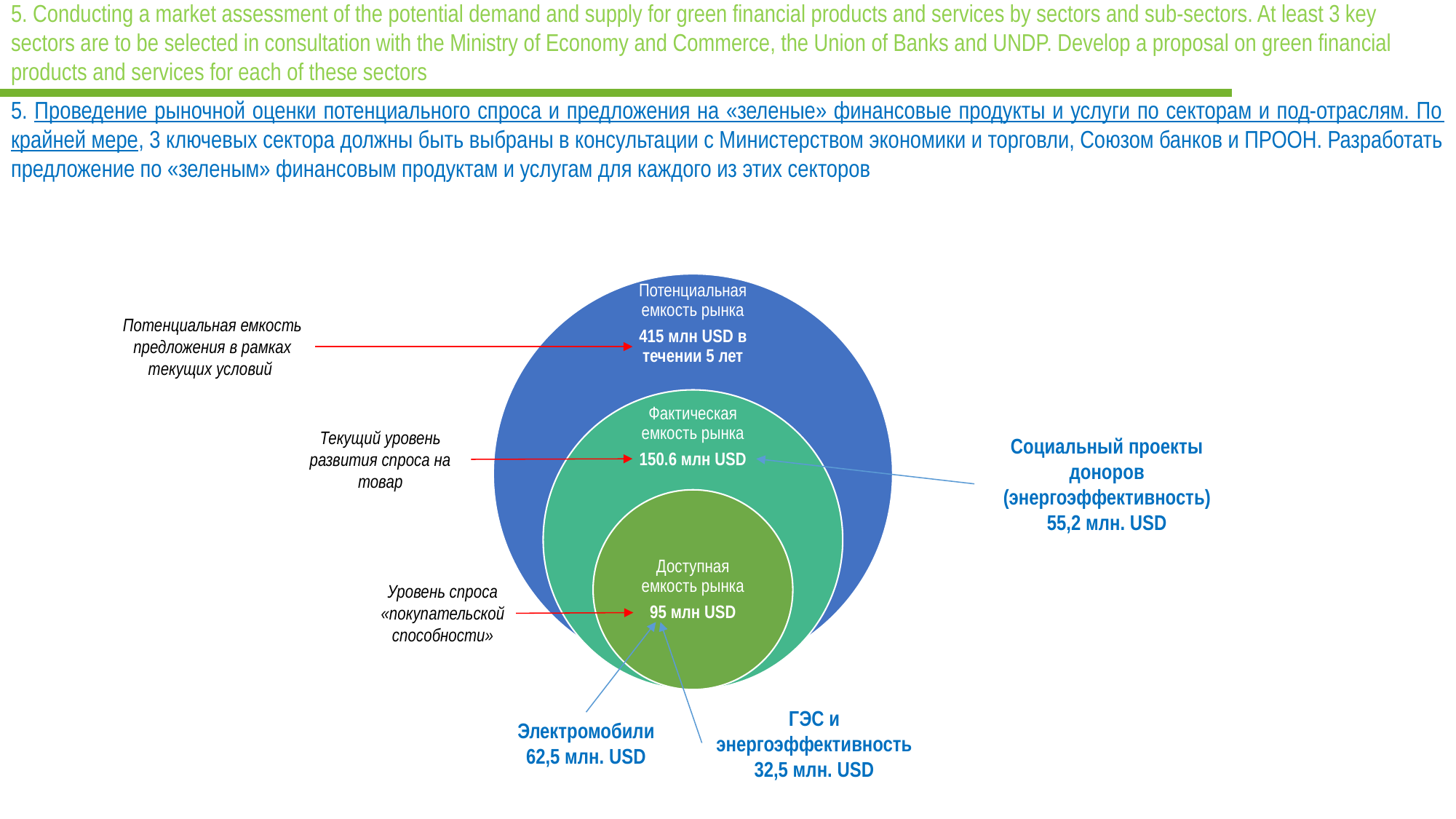

5. Conducting a market assessment of the potential demand and supply for green financial products and services by sectors and sub-sectors. At least 3 key sectors are to be selected in consultation with the Ministry of Economy and Commerce, the Union of Banks and UNDP. Develop a proposal on green financial products and services for each of these sectors

5. Проведение рыночной оценки потенциального спроса и предложения на «зеленые» финансовые продукты и услуги по секторам и под-отраслям. По крайней мере, 3 ключевых сектора должны быть выбраны в консультации с Министерством экономики и торговли, Союзом банков и ПРООН. Разработать предложение по «зеленым» финансовым продуктам и услугам для каждого из этих секторов

Потенциальная емкость рынка
415 млн USD в течении 5 лет

Фактическая емкость рынка
150.6 млн USD

Доступная емкость рынка
95 млн USD
Потенциальная емкость предложения в рамках текущих условий
Текущий уровень развития спроса на товар
Социальный проекты доноров (энергоэффективность) 55,2 млн. USD
Уровень спроса «покупательской способности»
ГЭС и энергоэффективность 32,5 млн. USD
Электромобили 62,5 млн. USD